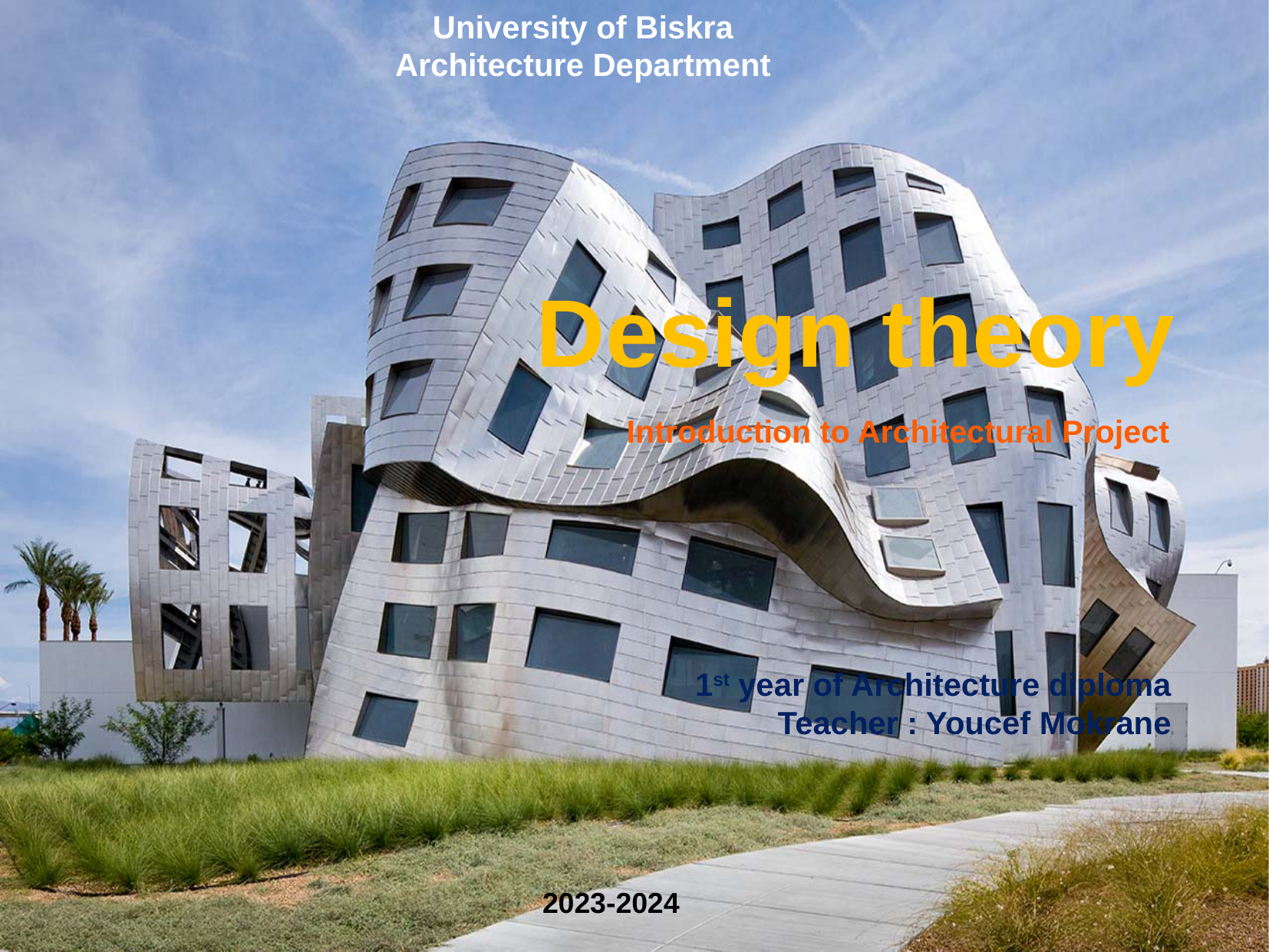

University of Biskra
Architecture Department
Design theory
Introduction to Architectural Project
1st year of Architecture diploma
Teacher : Youcef Mokrane
2023-2024